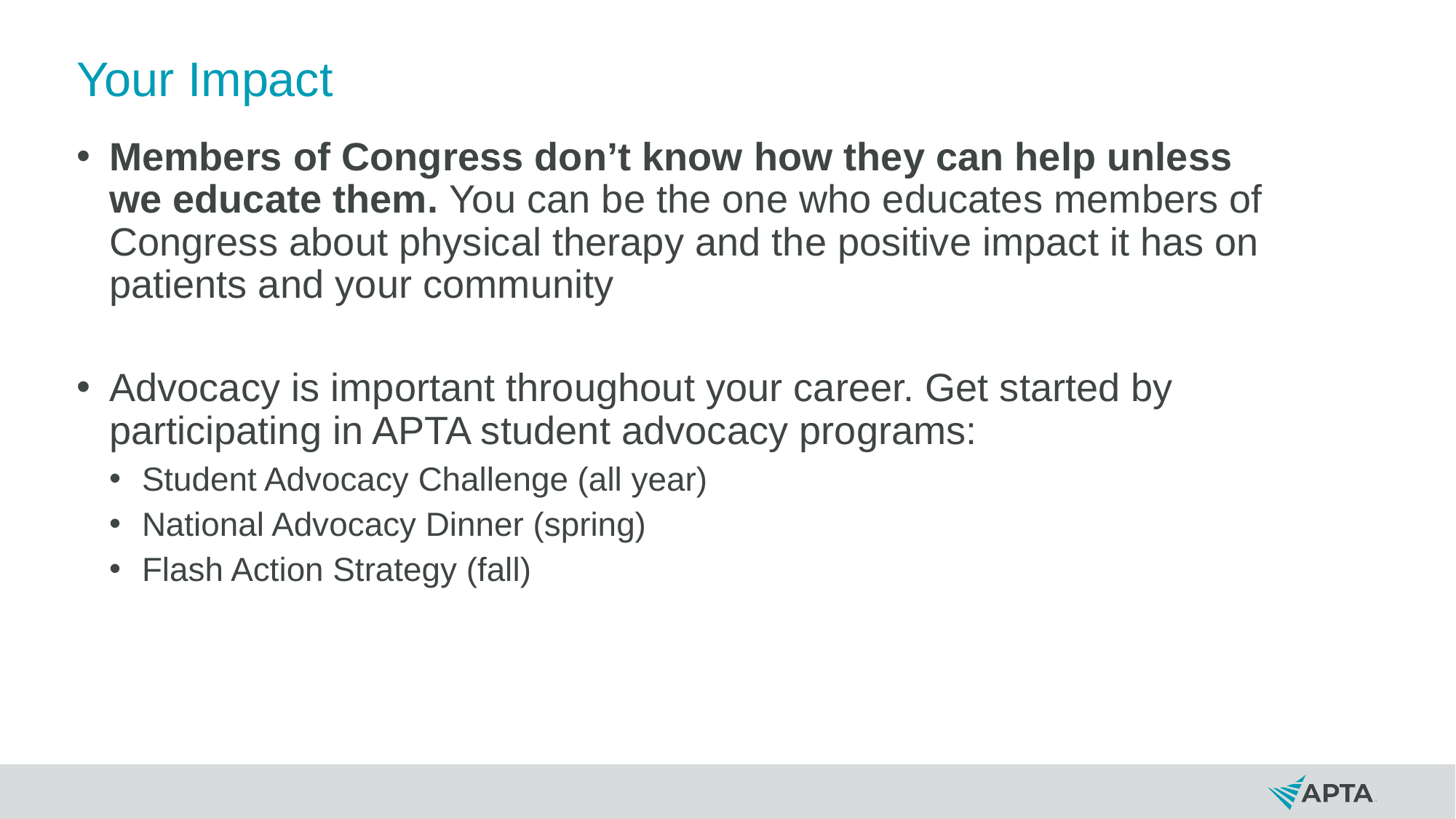

# Your Impact
Members of Congress don’t know how they can help unless we educate them. You can be the one who educates members of Congress about physical therapy and the positive impact it has on patients and your community

Advocacy is important throughout your career. Get started by participating in APTA student advocacy programs:
Student Advocacy Challenge (all year)
National Advocacy Dinner (spring)
Flash Action Strategy (fall)